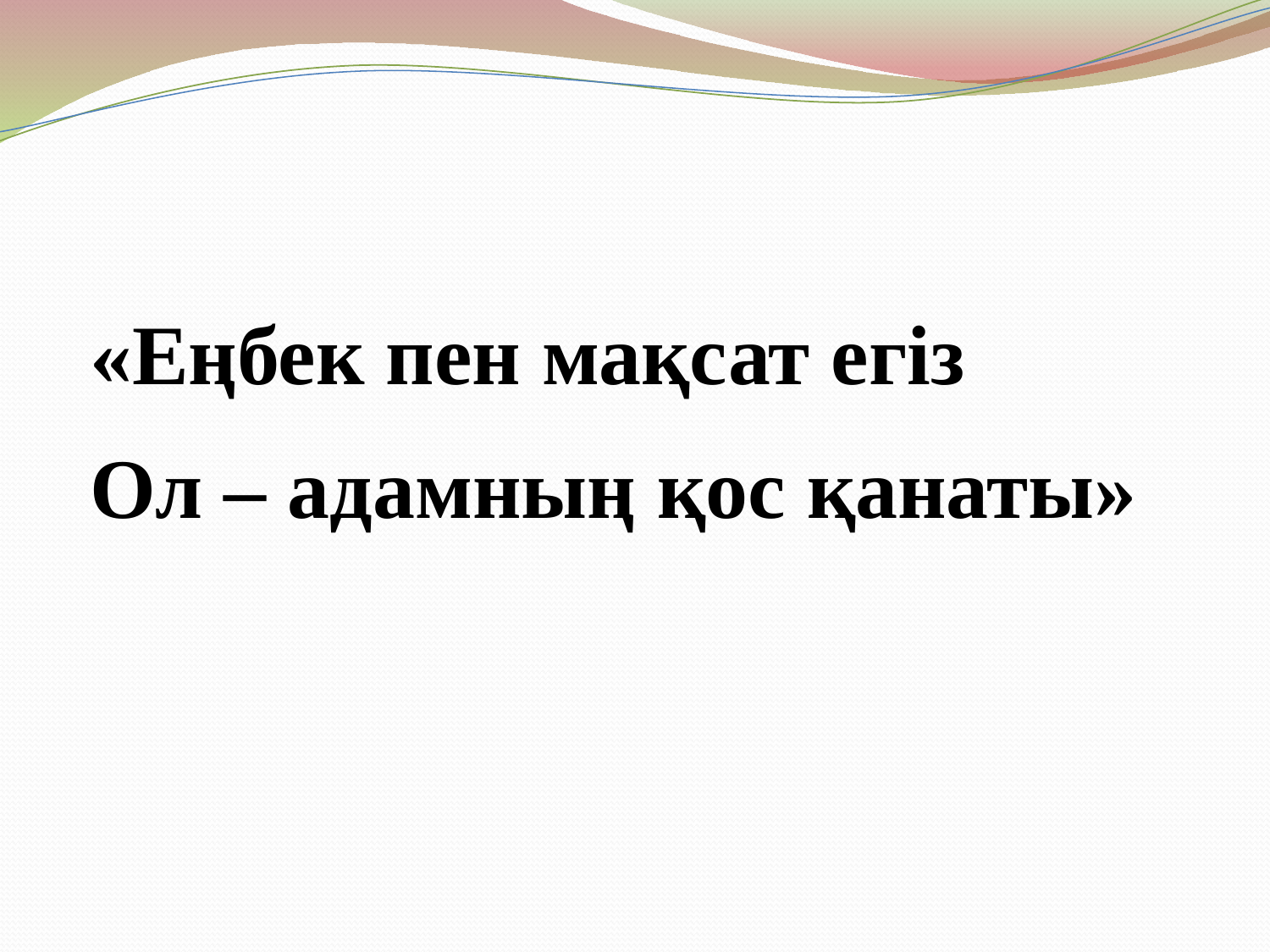

«Еңбек пен мақсат егіз
  Ол – адамның қос қанаты»